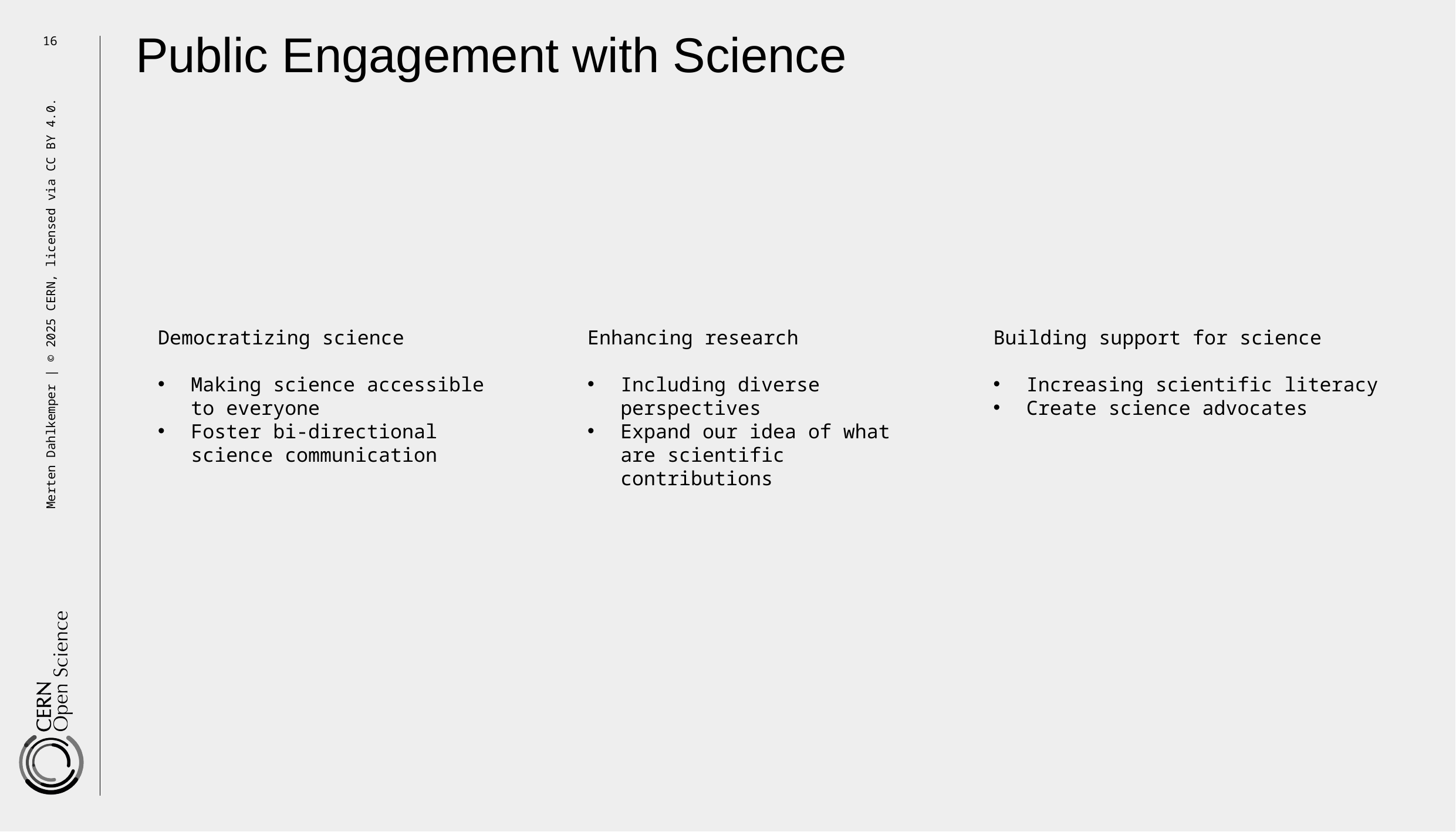

16
Public Engagement with Science
Democratizing science

Making science accessible to everyone
Foster bi-directional science communication

Enhancing research

Including diverse perspectives
Expand our idea of what are scientific contributions
Building support for science

Increasing scientific literacy
Create science advocates